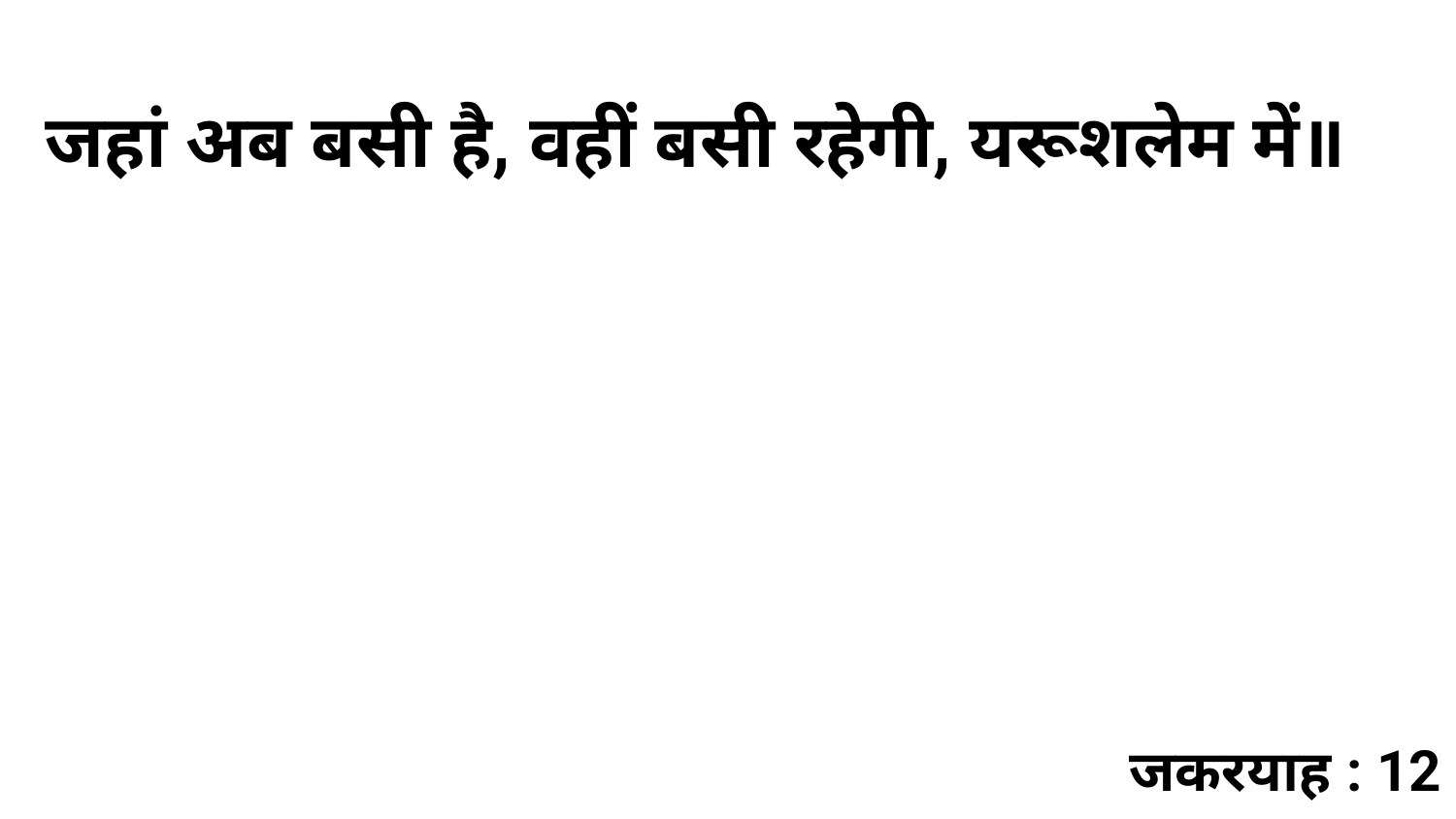

जहां अब बसी है, वहीं बसी रहेगी, यरूशलेम में॥
जकरयाह : 12